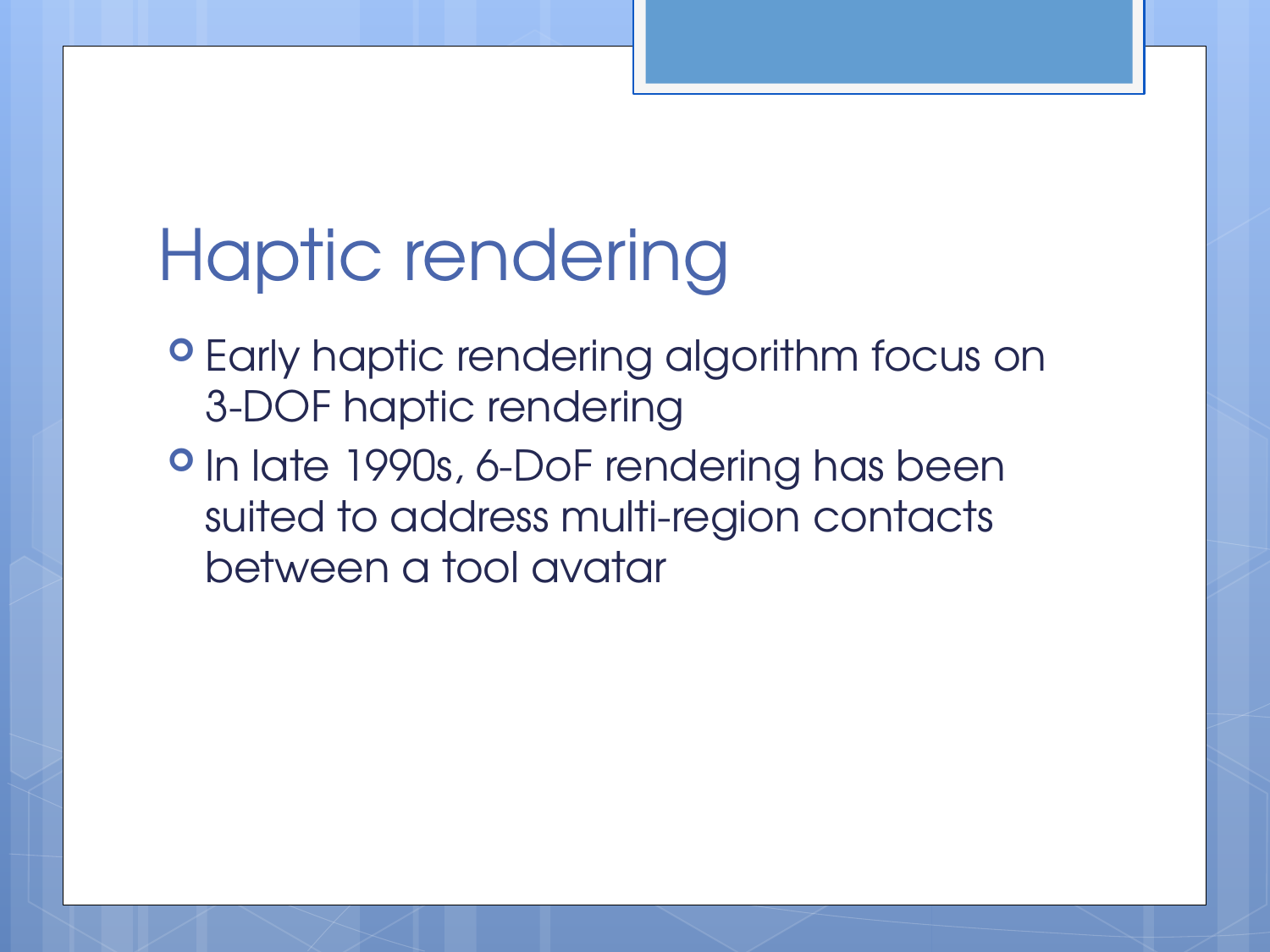

# Haptic rendering
Early haptic rendering algorithm focus on 3-DOF haptic rendering
In late 1990s, 6-DoF rendering has been suited to address multi-region contacts between a tool avatar